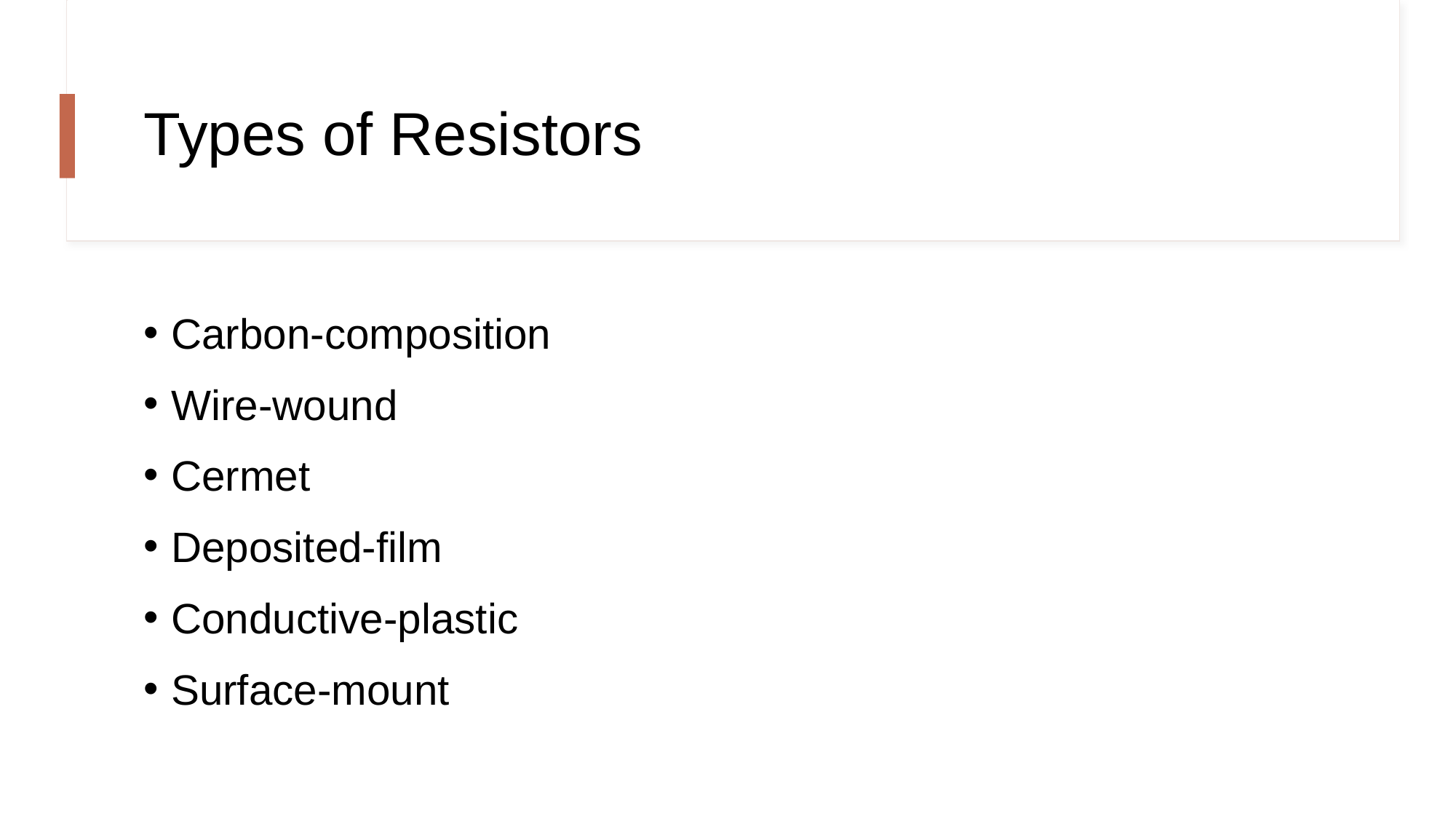

# Types of Resistors
Carbon-composition
Wire-wound
Cermet
Deposited-film
Conductive-plastic
Surface-mount